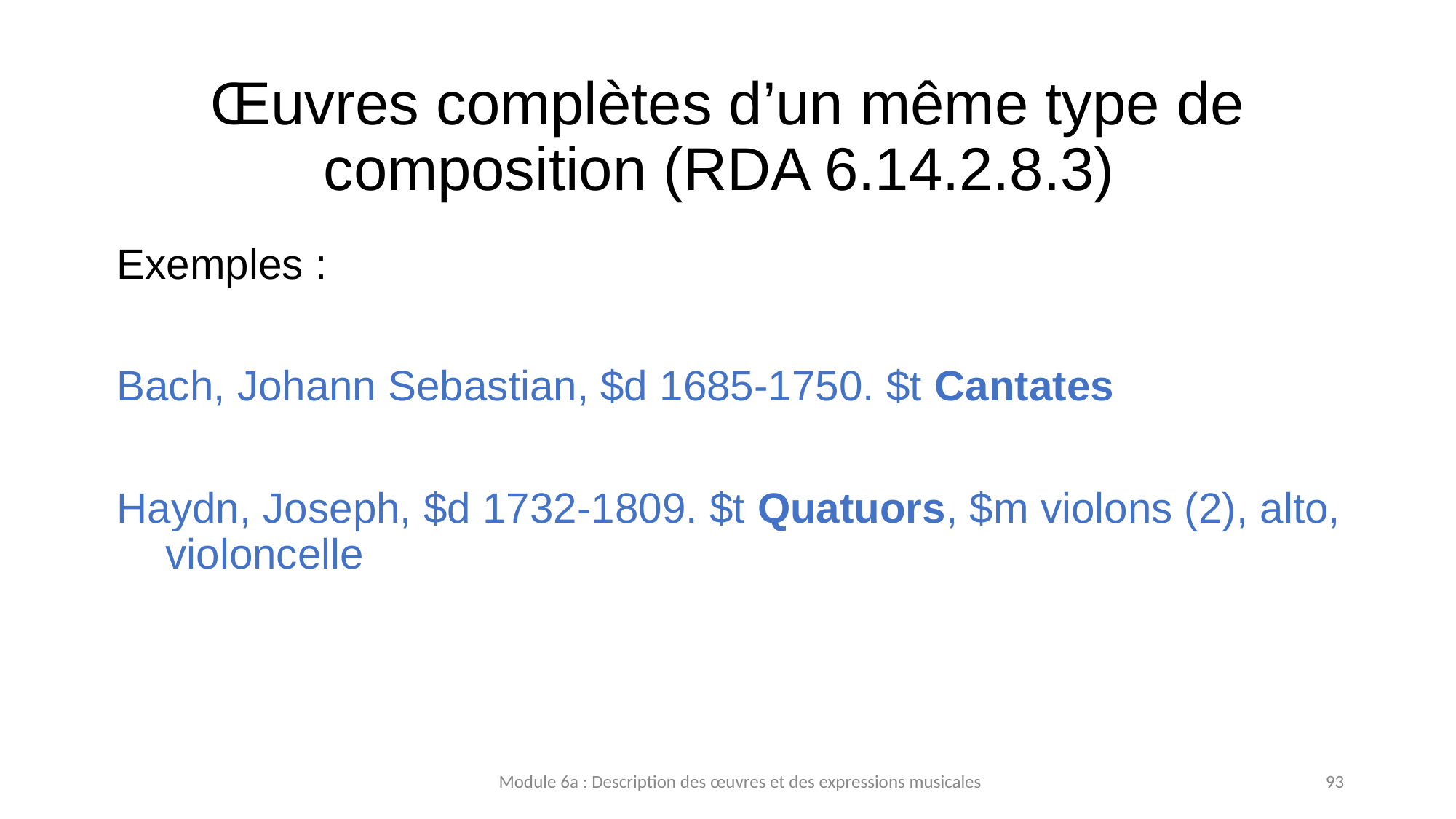

# Œuvres complètes d’un même type de composition (RDA 6.14.2.8.3)
Exemples :

Bach, Johann Sebastian, $d 1685-1750. $t Cantates

Haydn, Joseph, $d 1732-1809. $t Quatuors, $m violons (2), alto, violoncelle

Module 6a : Description des œuvres et des expressions musicales
93